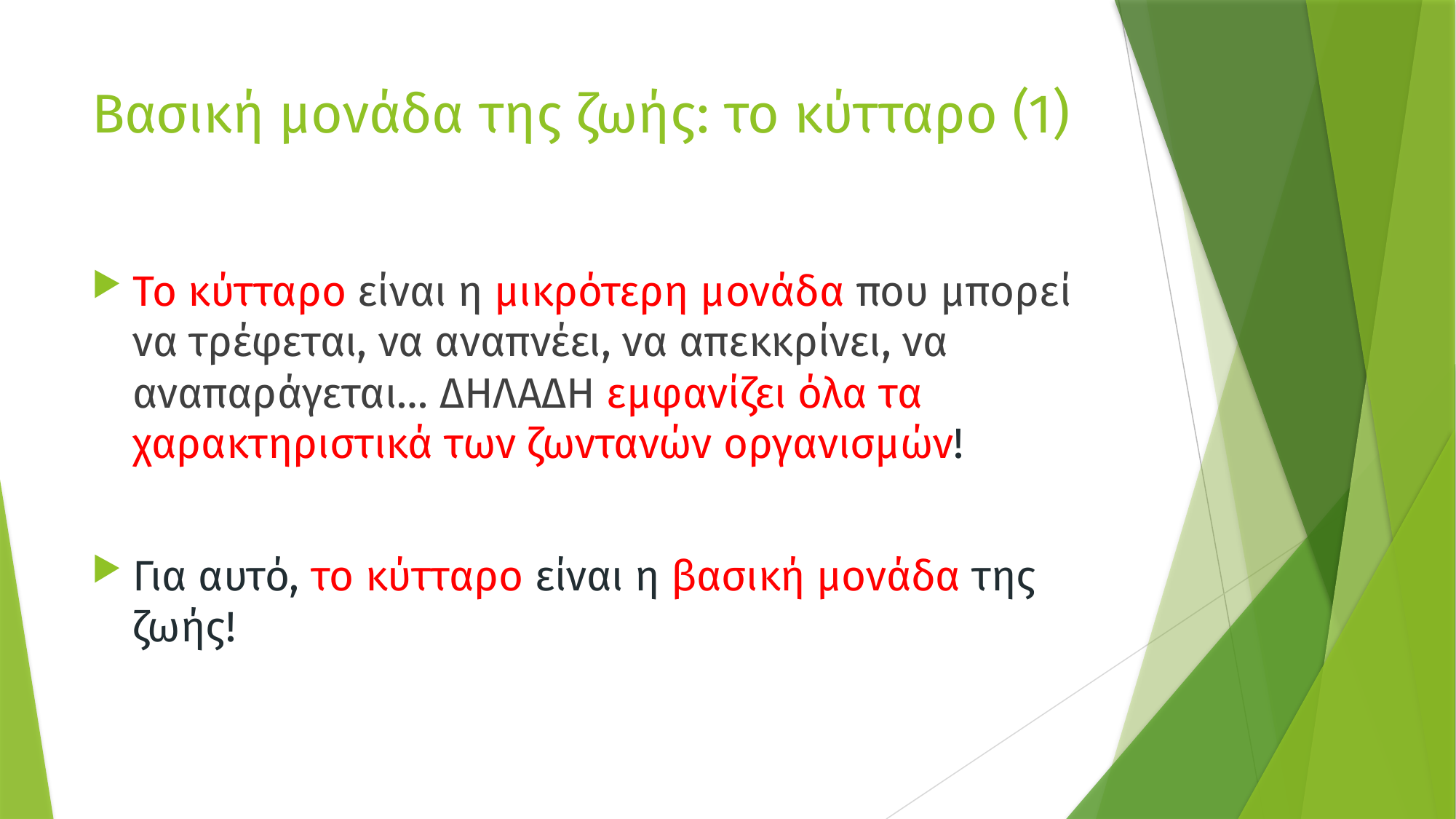

# Βασική μονάδα της ζωής: το κύτταρο (1)
Το κύτταρο είναι η μικρότερη μονάδα που μπορεί να τρέφεται, να αναπνέει, να απεκκρίνει, να αναπαράγεται… ΔΗΛΑΔΗ εμφανίζει όλα τα χαρακτηριστικά των ζωντανών οργανισμών!

Για αυτό, το κύτταρο είναι η βασική μονάδα της ζωής!